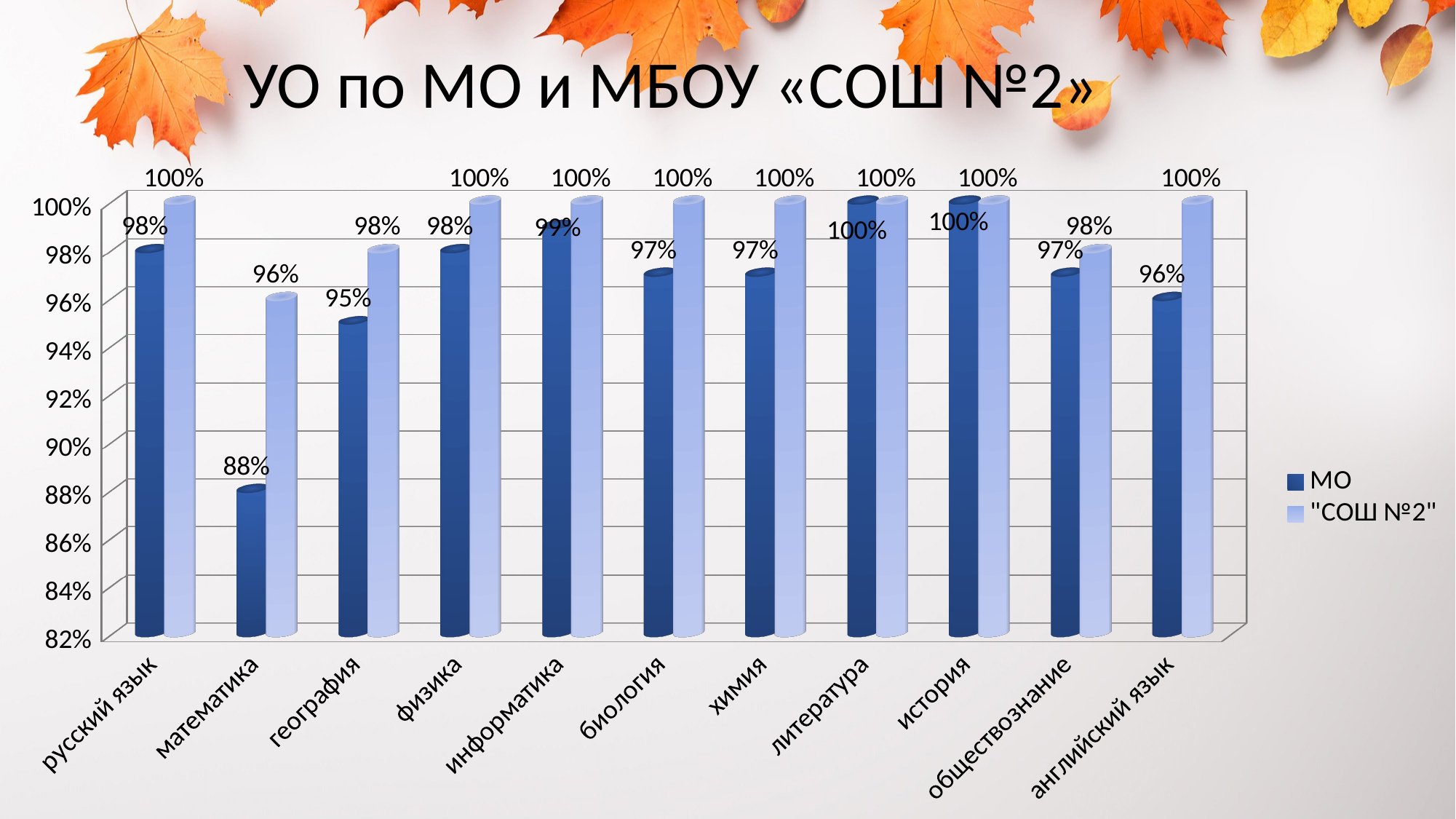

# УО по МО и МБОУ «СОШ №2»

[unsupported chart]